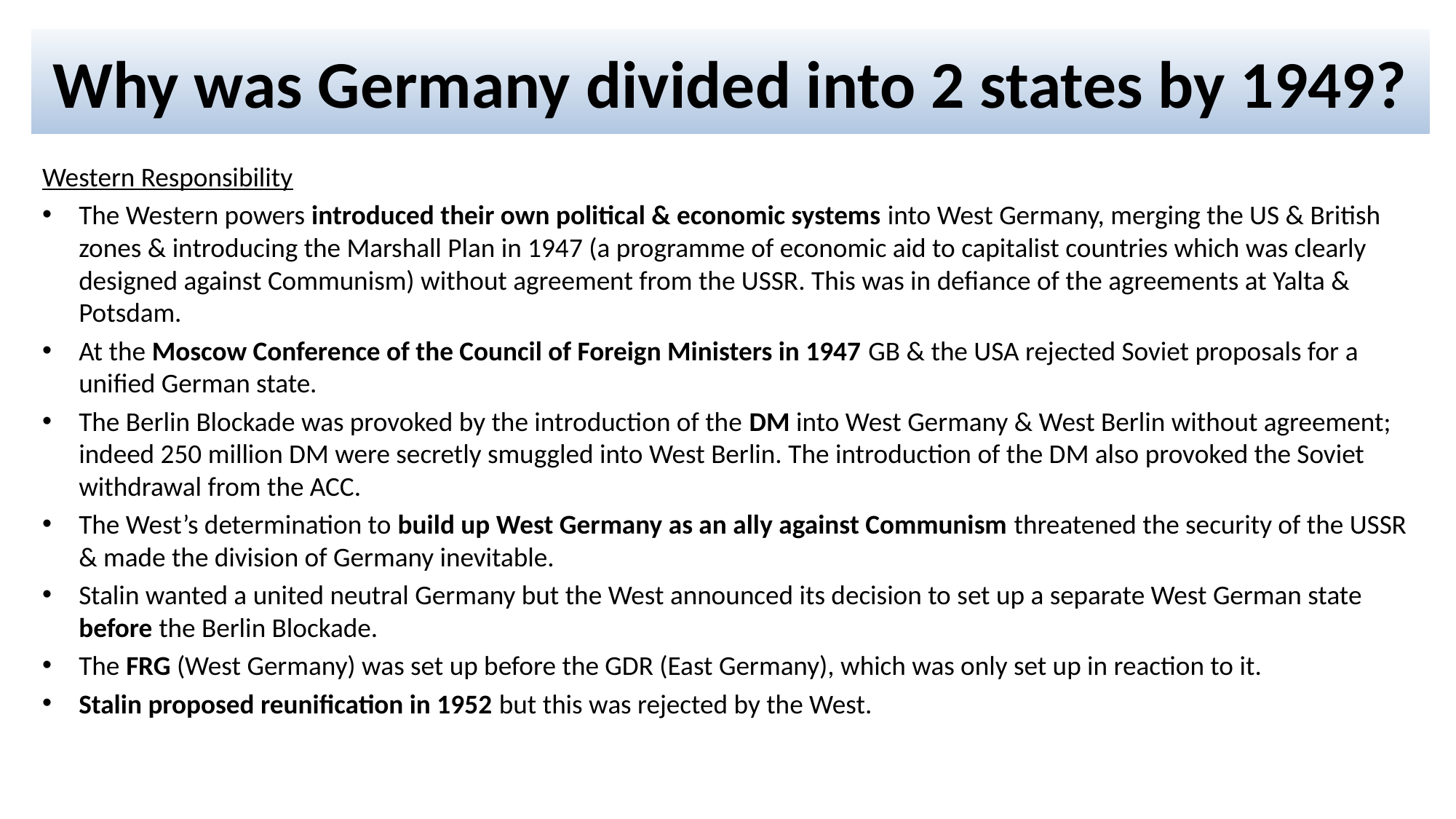

Why was Germany divided into 2 states by 1949?
Western Responsibility
The Western powers introduced their own political & economic systems into West Germany, merging the US & British zones & introducing the Marshall Plan in 1947 (a programme of economic aid to capitalist countries which was clearly designed against Communism) without agreement from the USSR. This was in defiance of the agreements at Yalta & Potsdam.
At the Moscow Conference of the Council of Foreign Ministers in 1947 GB & the USA rejected Soviet proposals for a unified German state.
The Berlin Blockade was provoked by the introduction of the DM into West Germany & West Berlin without agreement; indeed 250 million DM were secretly smuggled into West Berlin. The introduction of the DM also provoked the Soviet withdrawal from the ACC.
The West’s determination to build up West Germany as an ally against Communism threatened the security of the USSR & made the division of Germany inevitable.
Stalin wanted a united neutral Germany but the West announced its decision to set up a separate West German state before the Berlin Blockade.
The FRG (West Germany) was set up before the GDR (East Germany), which was only set up in reaction to it.
Stalin proposed reunification in 1952 but this was rejected by the West.